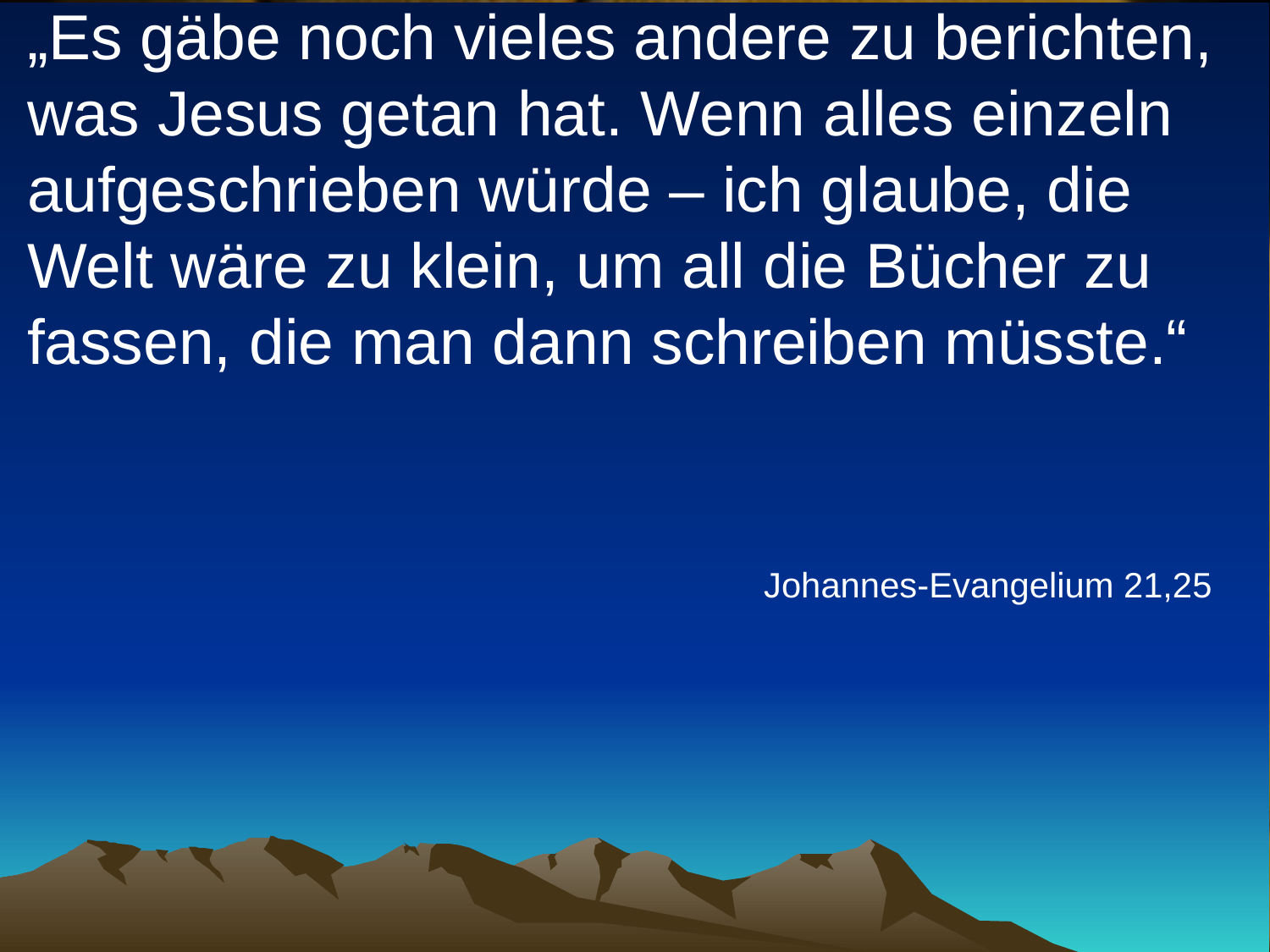

# „Es gäbe noch vieles andere zu berichten, was Jesus getan hat. Wenn alles einzeln aufgeschrieben würde – ich glaube, die Welt wäre zu klein, um all die Bücher zu fassen, die man dann schreiben müsste.“
Johannes-Evangelium 21,25